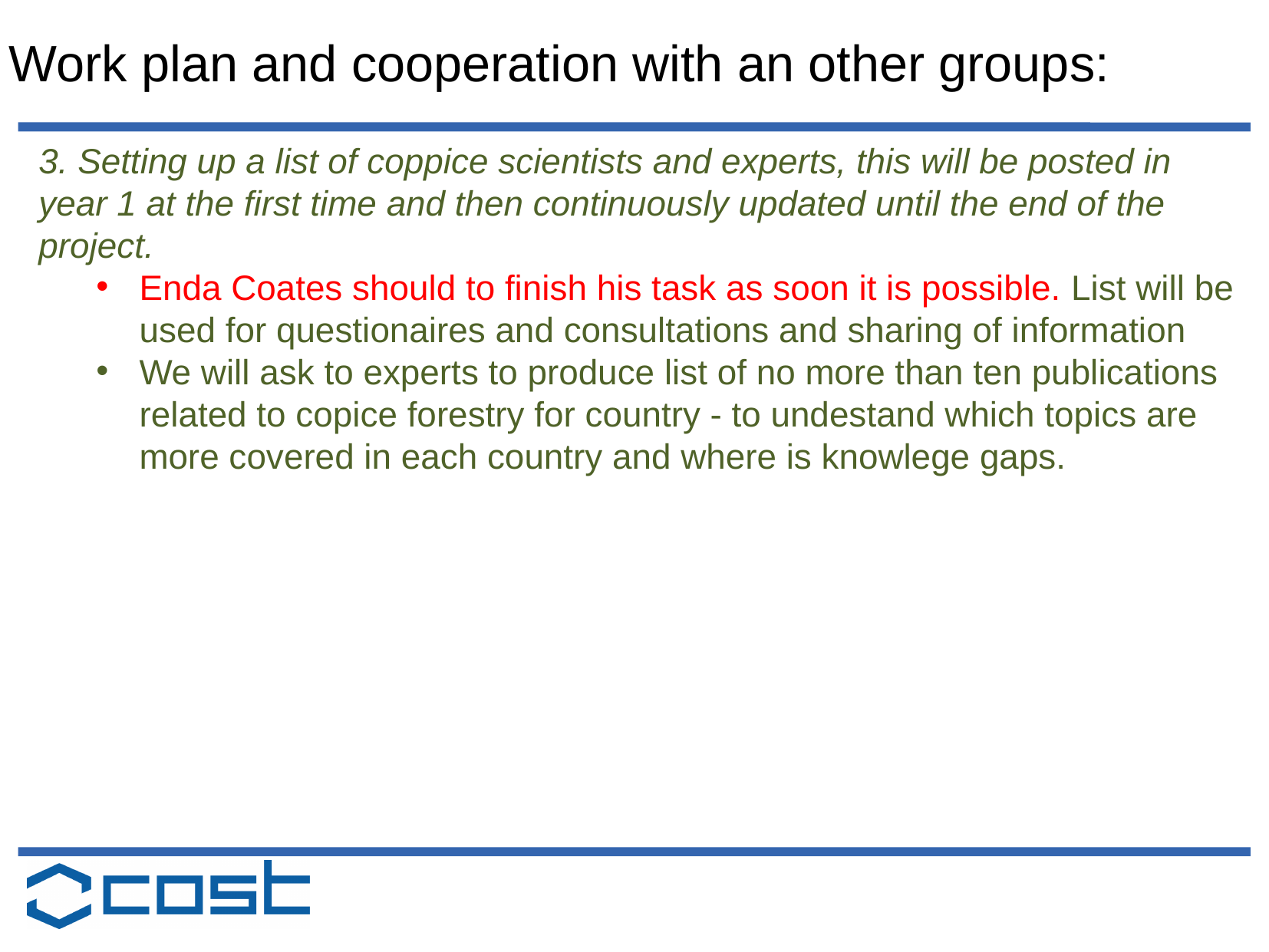

# Work plan and cooperation with an other groups:
3. Setting up a list of coppice scientists and experts, this will be posted in year 1 at the first time and then continuously updated until the end of the project.
Enda Coates should to finish his task as soon it is possible. List will be used for questionaires and consultations and sharing of information
We will ask to experts to produce list of no more than ten publications related to copice forestry for country - to undestand which topics are more covered in each country and where is knowlege gaps.